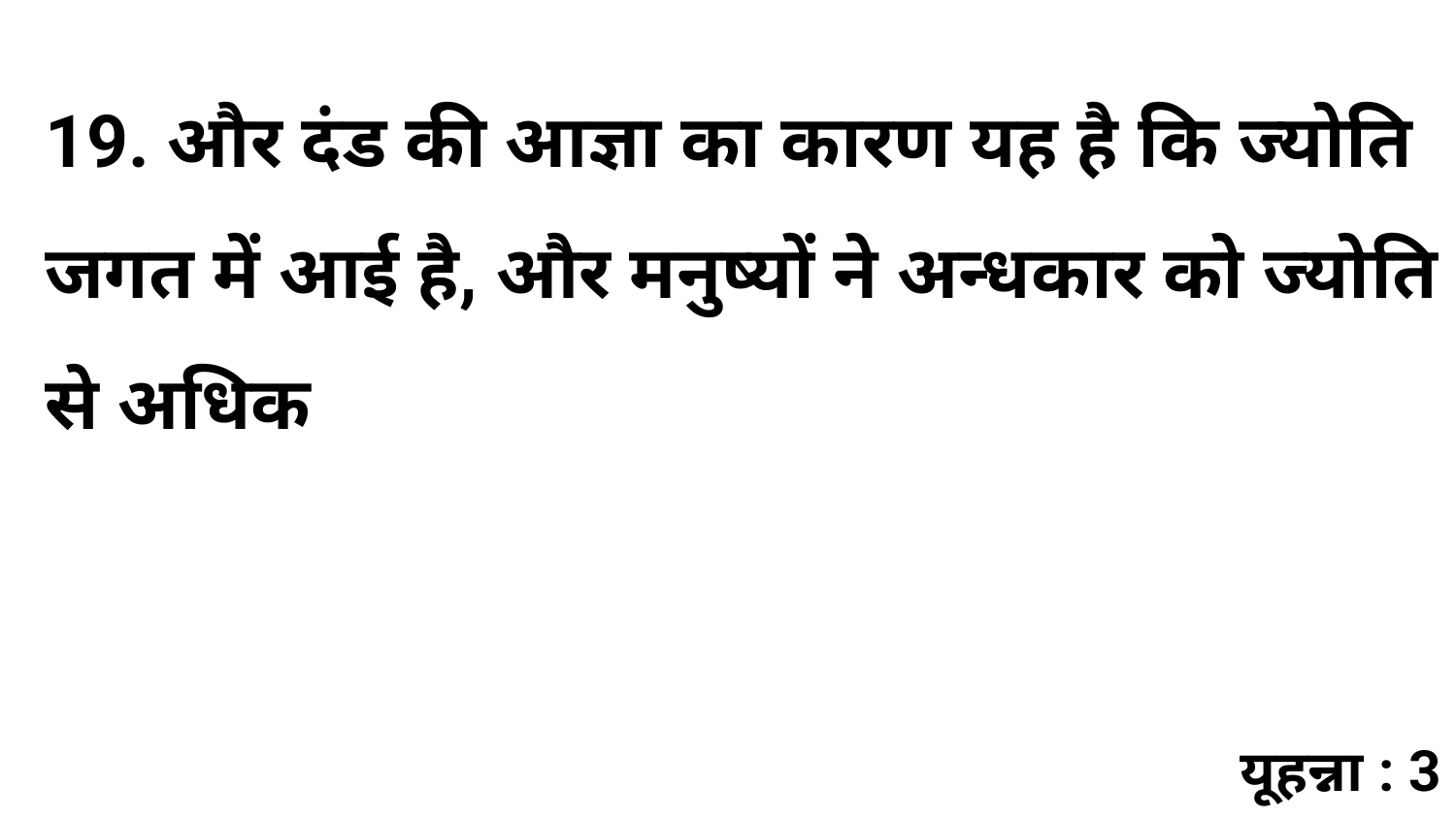

19. और दंड की आज्ञा का कारण यह है कि ज्योति जगत में आई है, और मनुष्यों ने अन्धकार को ज्योति से अधिक
यूहन्ना : 3